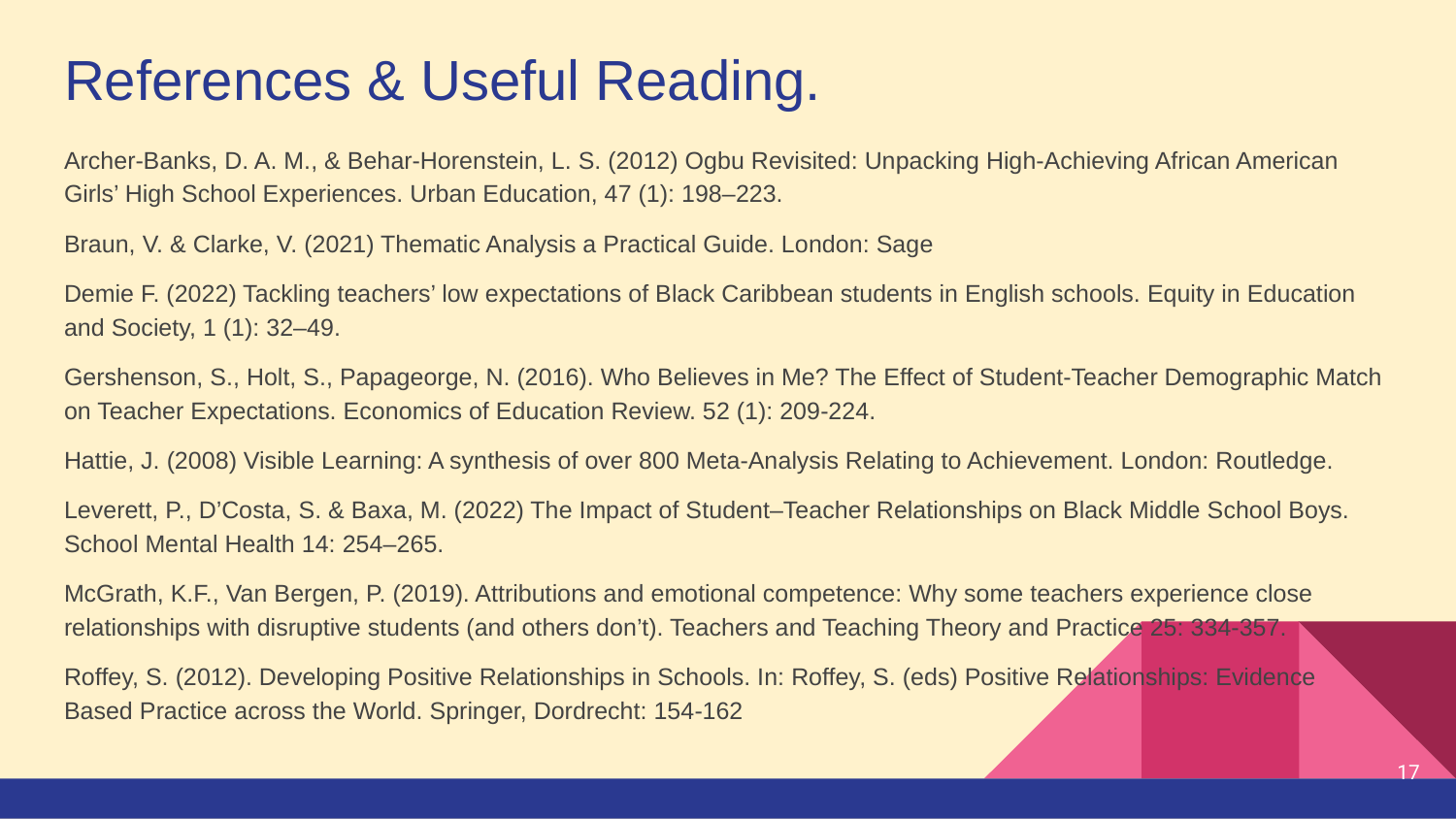

# References & Useful Reading.
Archer-Banks, D. A. M., & Behar-Horenstein, L. S. (2012) Ogbu Revisited: Unpacking High-Achieving African American Girls’ High School Experiences. Urban Education, 47 (1): 198–223.
Braun, V. & Clarke, V. (2021) Thematic Analysis a Practical Guide. London: Sage
Demie F. (2022) Tackling teachers’ low expectations of Black Caribbean students in English schools. Equity in Education and Society, 1 (1): 32–49.
Gershenson, S., Holt, S., Papageorge, N. (2016). Who Believes in Me? The Effect of Student-Teacher Demographic Match on Teacher Expectations. Economics of Education Review. 52 (1): 209-224.
Hattie, J. (2008) Visible Learning: A synthesis of over 800 Meta-Analysis Relating to Achievement. London: Routledge.
Leverett, P., D’Costa, S. & Baxa, M. (2022) The Impact of Student–Teacher Relationships on Black Middle School Boys. School Mental Health 14: 254–265.
McGrath, K.F., Van Bergen, P. (2019). Attributions and emotional competence: Why some teachers experience close relationships with disruptive students (and others don’t). Teachers and Teaching Theory and Practice 25: 334-357.
Roffey, S. (2012). Developing Positive Relationships in Schools. In: Roffey, S. (eds) Positive Relationships: Evidence Based Practice across the World. Springer, Dordrecht: 154-162
17